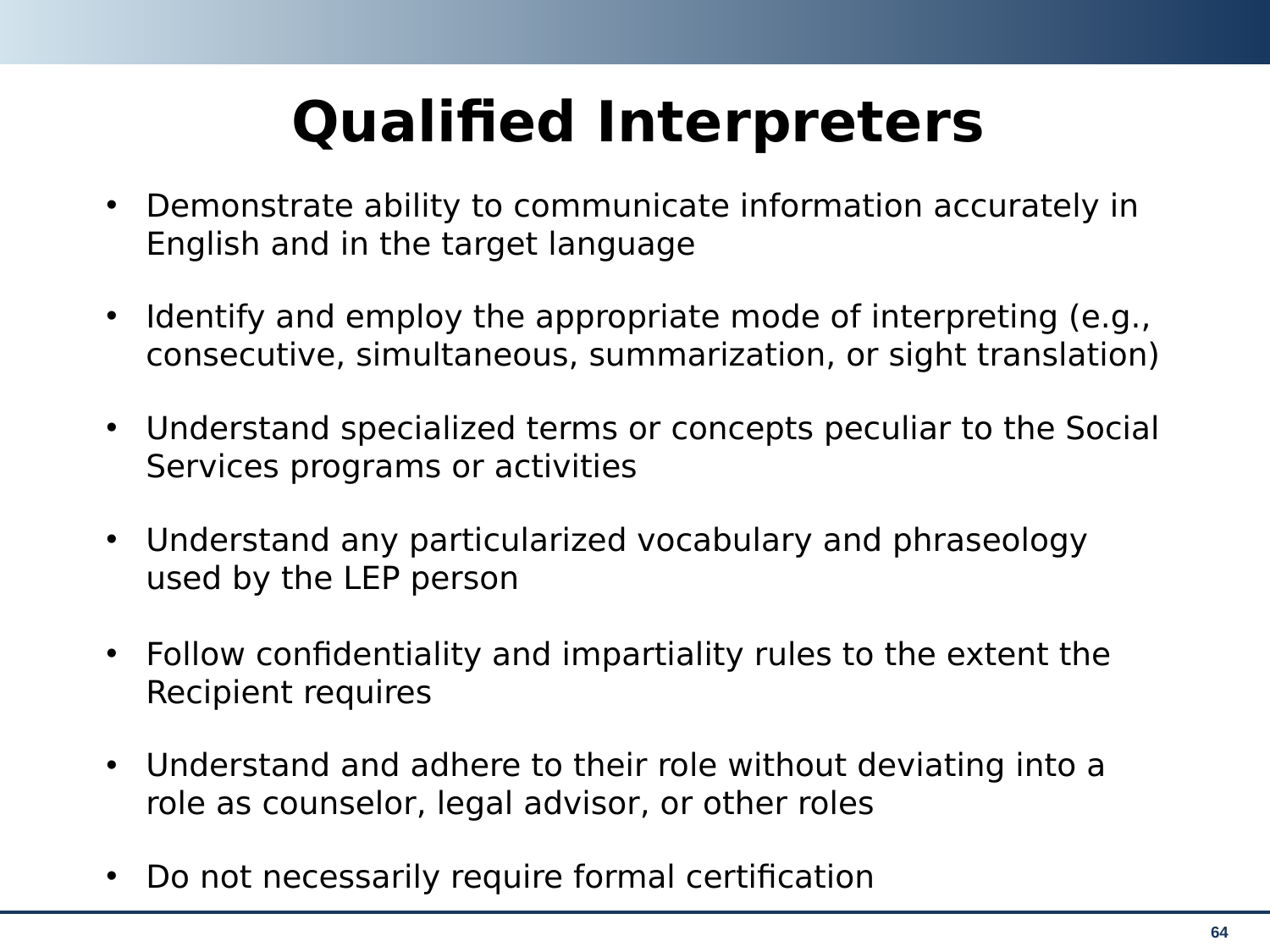

# Qualified Interpreters
Demonstrate ability to communicate information accurately in English and in the target language
Identify and employ the appropriate mode of interpreting (e.g., consecutive, simultaneous, summarization, or sight translation)
Understand specialized terms or concepts peculiar to the Social Services programs or activities
Understand any particularized vocabulary and phraseology used by the LEP person

Follow confidentiality and impartiality rules to the extent the Recipient requires
Understand and adhere to their role without deviating into a role as counselor, legal advisor, or other roles
Do not necessarily require formal certification